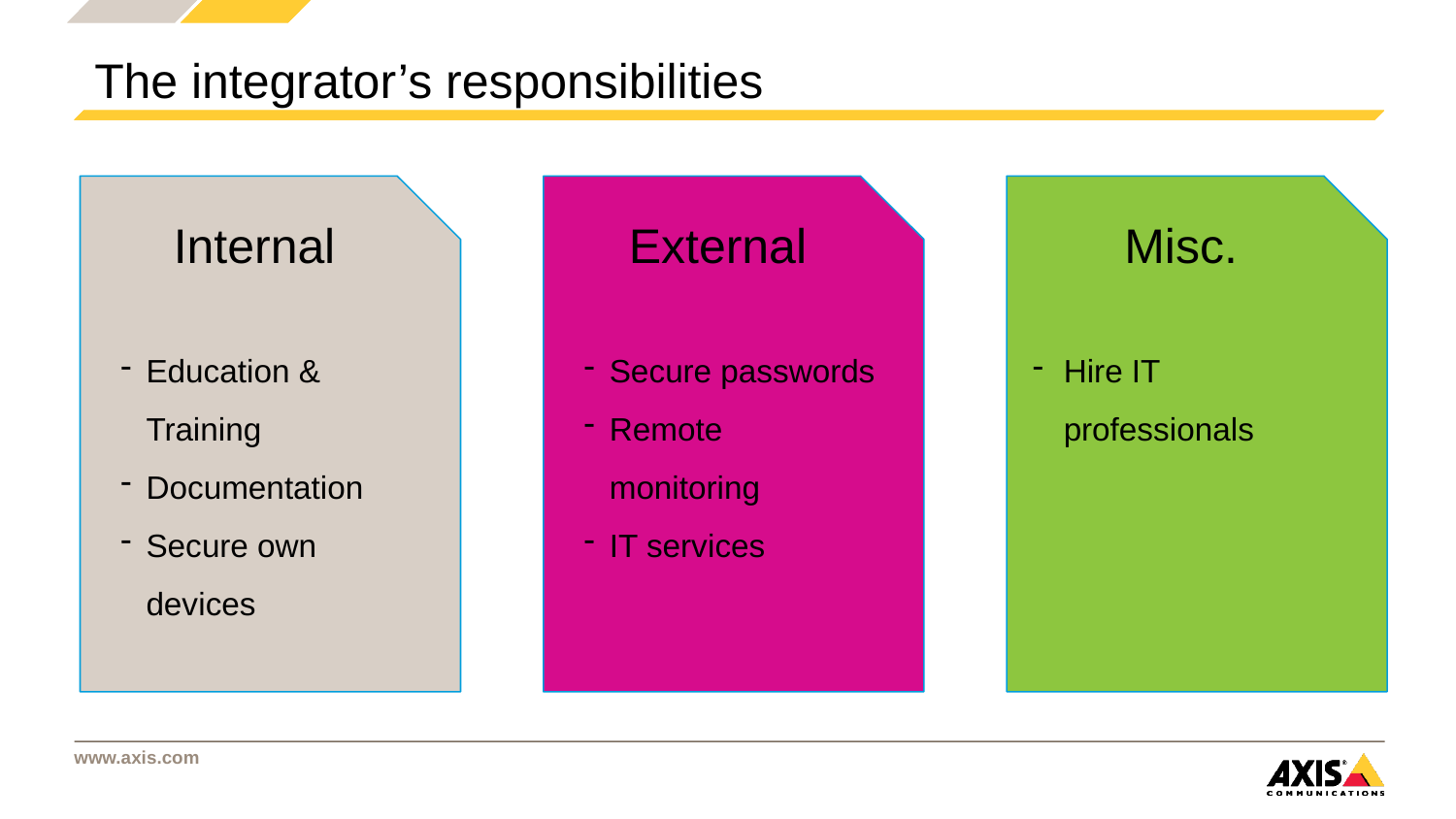

The integrator’s responsibilities
Internal

Education & Training
Documentation
Secure own devices

External

Secure passwords
Remote monitoring
IT services
Misc.

Hire IT professionals